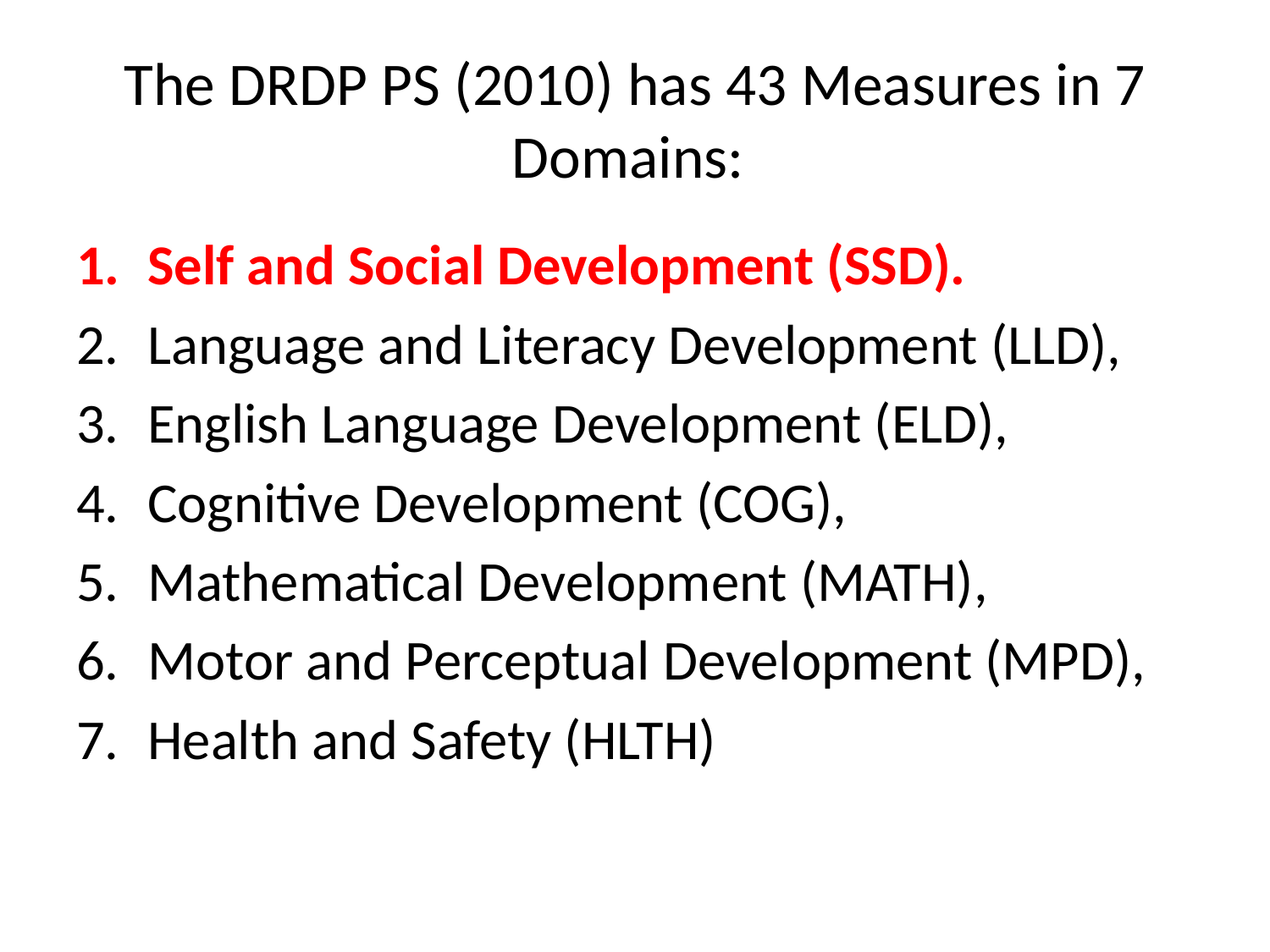

# The DRDP PS (2010) has 43 Measures in 7 Domains:
Self and Social Development (SSD).
Language and Literacy Development (LLD),
English Language Development (ELD),
Cognitive Development (COG),
Mathematical Development (MATH),
Motor and Perceptual Development (MPD),
Health and Safety (HLTH)